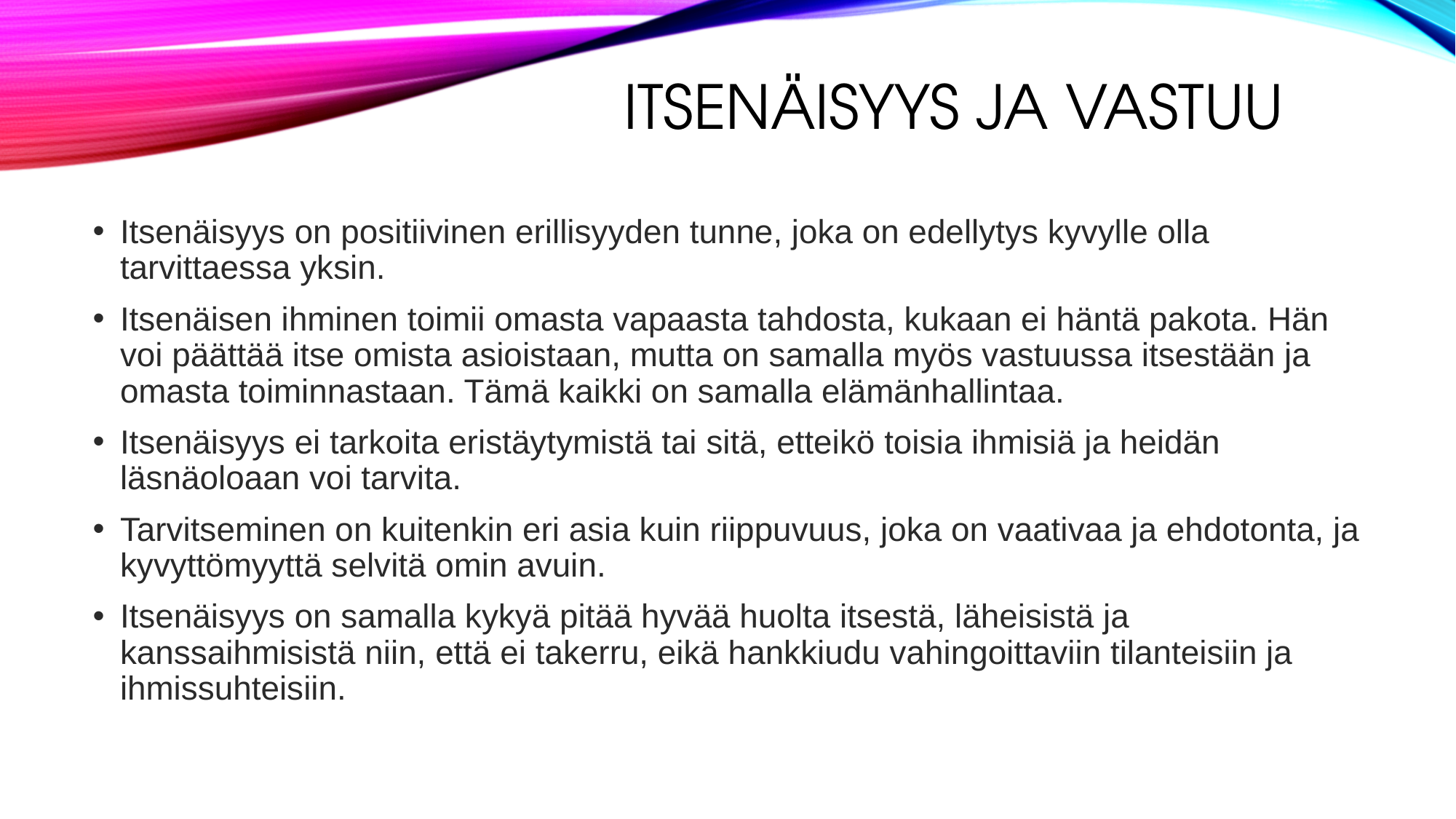

# Itsenäisyys ja vastuu
Itsenäisyys on positiivinen erillisyyden tunne, joka on edellytys kyvylle olla tarvittaessa yksin.
Itsenäisen ihminen toimii omasta vapaasta tahdosta, kukaan ei häntä pakota. Hän voi päättää itse omista asioistaan, mutta on samalla myös vastuussa itsestään ja omasta toiminnastaan. Tämä kaikki on samalla elämänhallintaa.
Itsenäisyys ei tarkoita eristäytymistä tai sitä, etteikö toisia ihmisiä ja heidän läsnäoloaan voi tarvita.
Tarvitseminen on kuitenkin eri asia kuin riippuvuus, joka on vaativaa ja ehdotonta, ja kyvyttömyyttä selvitä omin avuin.
Itsenäisyys on samalla kykyä pitää hyvää huolta itsestä, läheisistä ja kanssaihmisistä niin, että ei takerru, eikä hankkiudu vahingoittaviin tilanteisiin ja ihmissuhteisiin.